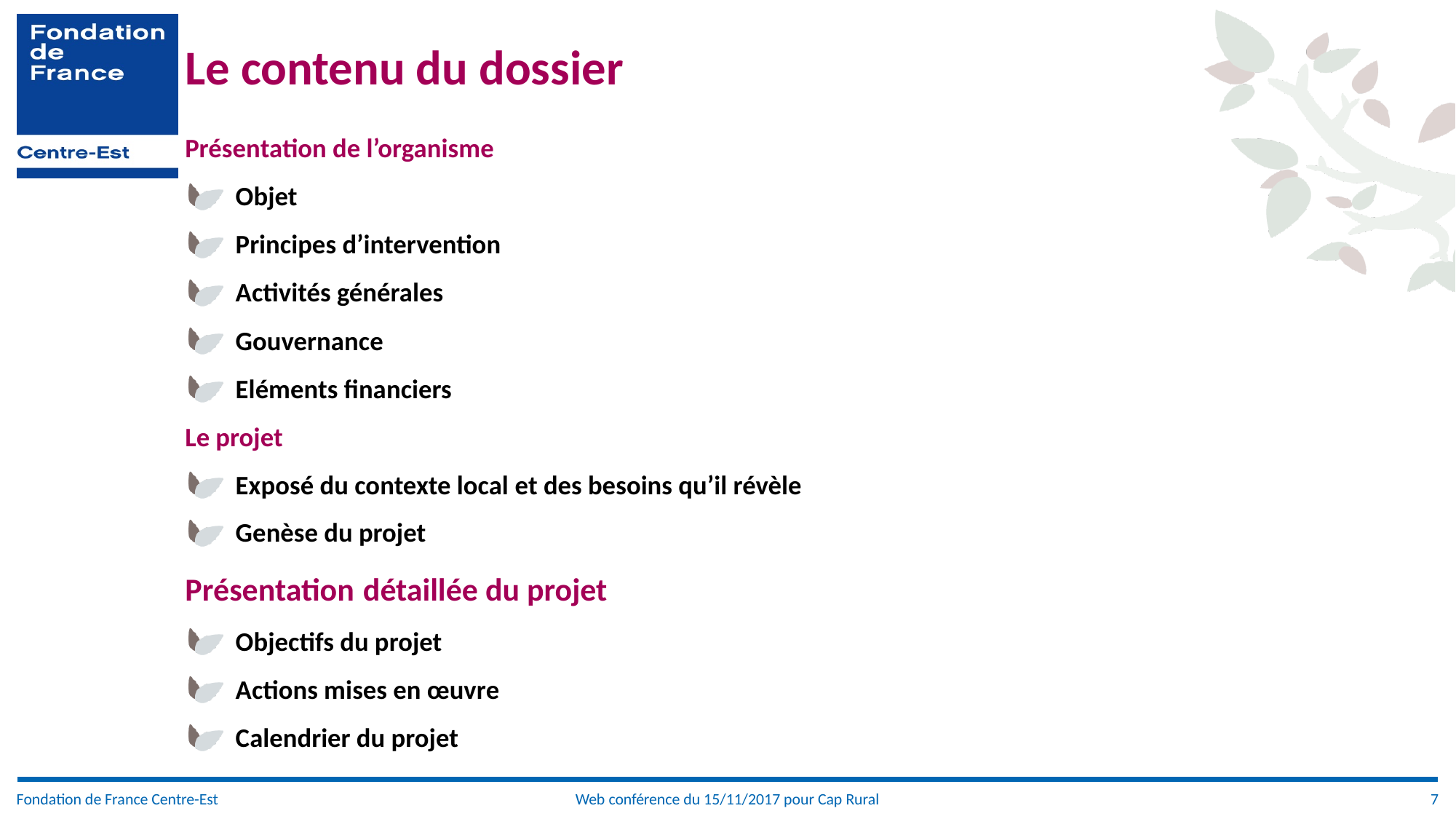

# Le contenu du dossier
Présentation de l’organisme
Objet
Principes d’intervention
Activités générales
Gouvernance
Eléments financiers
Le projet
Exposé du contexte local et des besoins qu’il révèle
Genèse du projet
Présentation détaillée du projet
Objectifs du projet
Actions mises en œuvre
Calendrier du projet

Fondation de France Centre-Est
Web conférence du 15/11/2017 pour Cap Rural
7